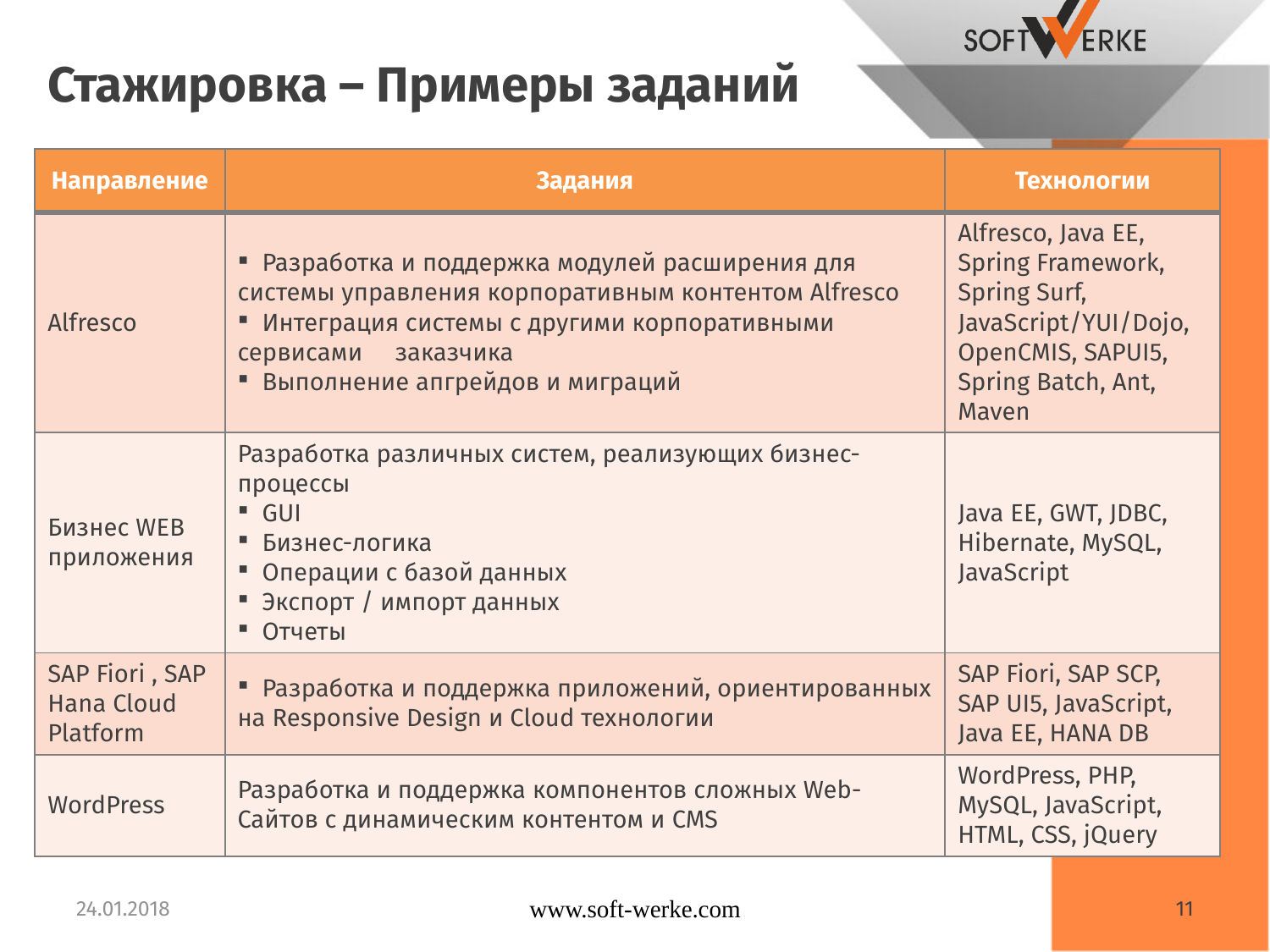

# Стажировка – Примеры заданий

| Направление | Задания | Технологии |
| --- | --- | --- |
| Alfresco | Разработка и поддержка модулей расширения для системы управления корпоративным контентом Alfresco Интеграция системы с другими корпоративными сервисами заказчика Выполнение апгрейдов и миграций | Alfresco, Java EE, Spring Framework, Spring Surf, JavaScript/YUI/Dojo, OpenCMIS, SAPUI5, Spring Batch, Ant, Maven |
| Бизнес WEB приложения | Разработка различных систем, реализующих бизнес-процессы GUI Бизнес-логика Операции с базой данных Экспорт / импорт данных Отчеты | Java EE, GWT, JDBC, Hibernate, MySQL, JavaScript |
| SAP Fiori , SAP Hana Cloud Platform | Разработка и поддержка приложений, ориентированных на Responsive Design и Cloud технологии | SAP Fiori, SAP SCP, SAP UI5, JavaScript, Java EE, HANA DB |
| WordPress | Разработка и поддержка компонентов сложных Web-Сайтов с динамическим контентом и CMS | WordPress, PHP, MySQL, JavaScript, HTML, CSS, jQuery |
24.01.2018
www.soft-werke.com
11